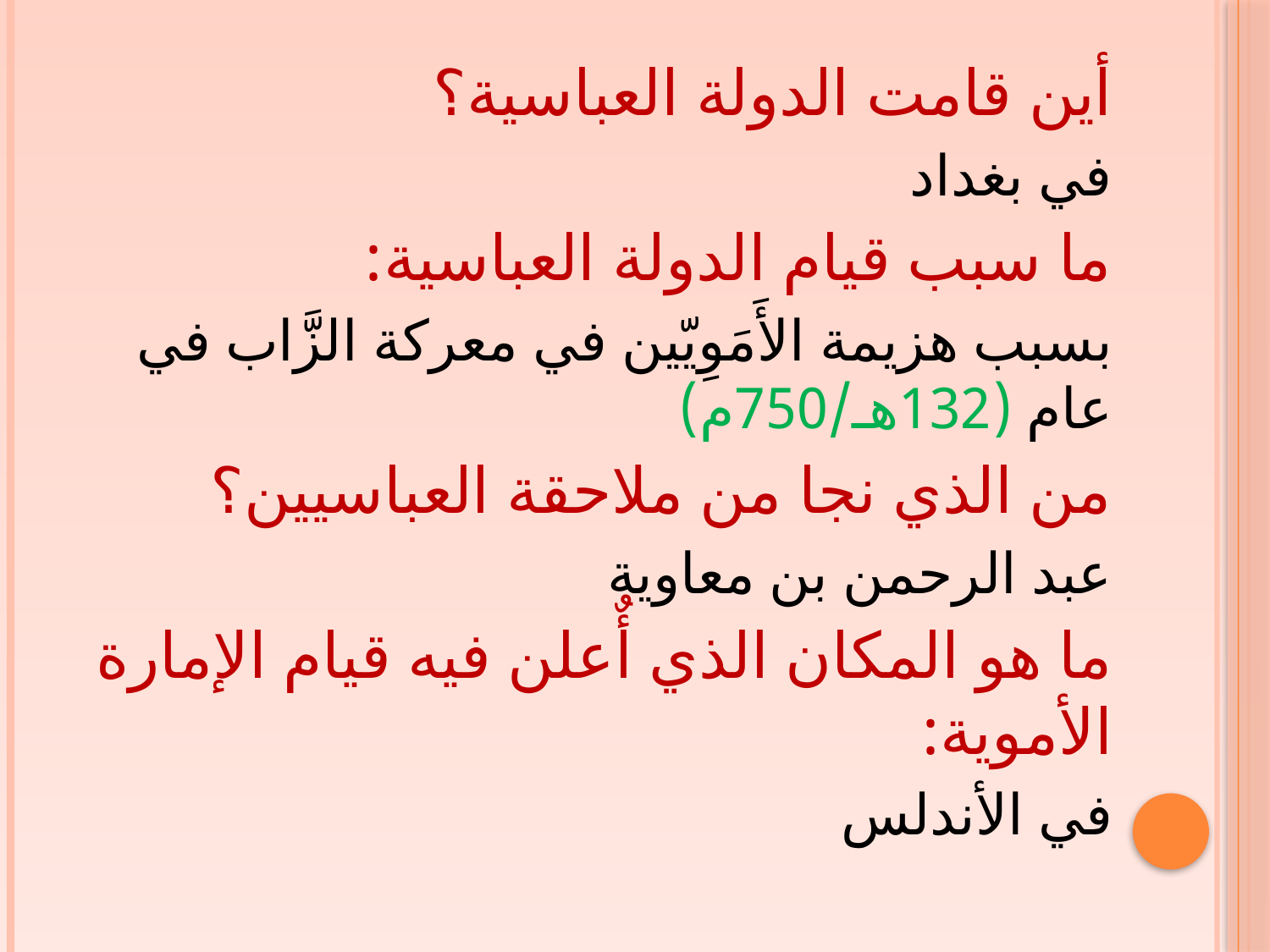

أين قامت الدولة العباسية؟
في بغداد
ما سبب قيام الدولة العباسية:
بسبب هزيمة الأَمَوِيّين في معركة الزَّاب في عام (132هـ/750م)
من الذي نجا من ملاحقة العباسيين؟
عبد الرحمن بن معاوية
ما هو المكان الذي أٌعلن فيه قيام الإمارة الأموية:
في الأندلس